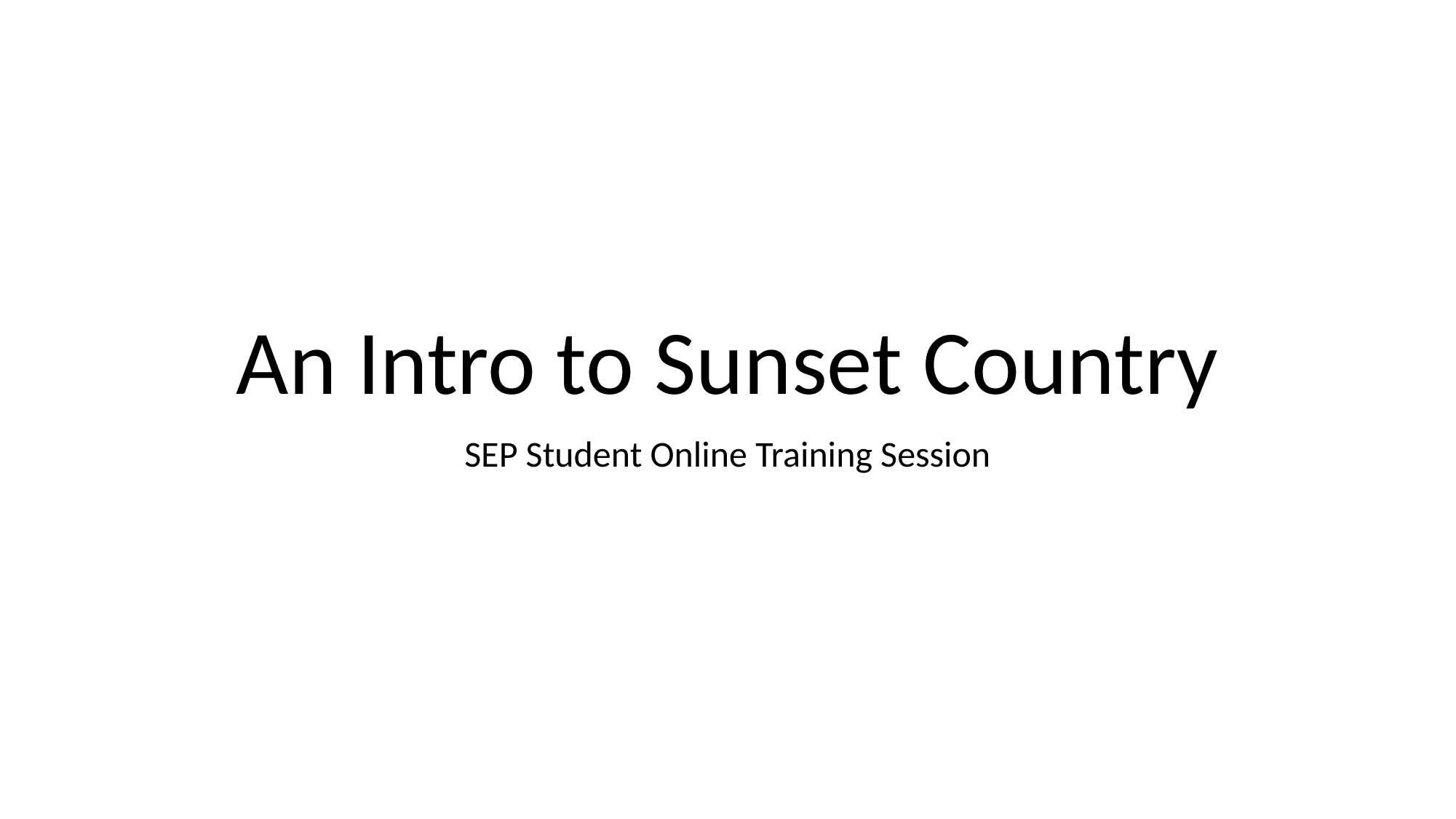

# An Intro to Sunset Country
SEP Student Online Training Session